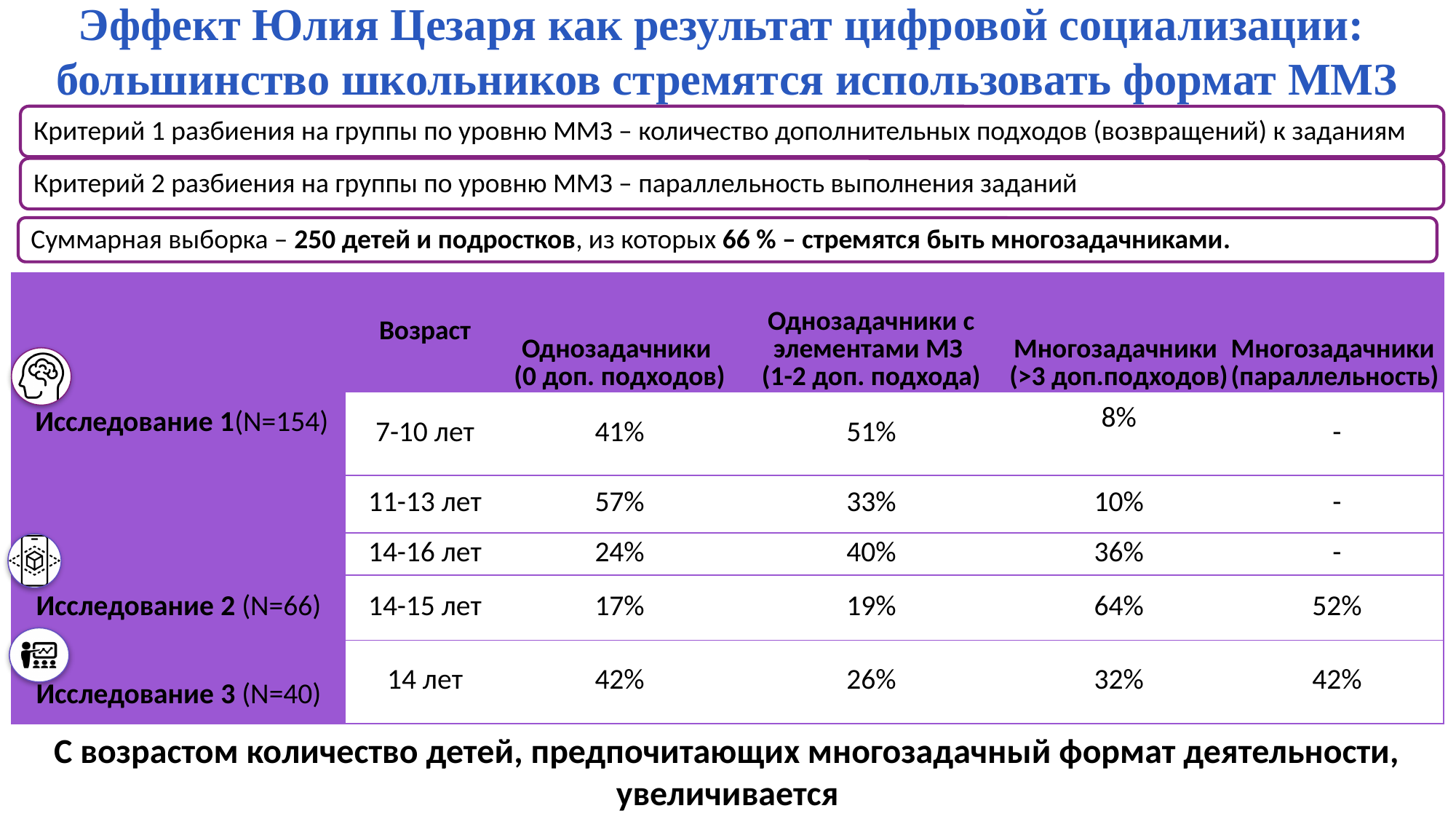

Эффект Юлия Цезаря как результат цифровой социализации:
большинство школьников стремятся использовать формат ММЗ
Критерий 1 разбиения на группы по уровню ММЗ – количество дополнительных подходов (возвращений) к заданиям
Критерий 2 разбиения на группы по уровню ММЗ – параллельность выполнения заданий
Суммарная выборка – 250 детей и подростков, из которых 66 % – стремятся быть многозадачниками.
| Исследование 1(N=154) | Возраст | Однозадачники (0 доп. подходов) | Однозадачники с элементами МЗ (1-2 доп. подхода) | Многозадачники (>3 доп.подходов) | Многозадачники (параллельность) |
| --- | --- | --- | --- | --- | --- |
|  | 7-10 лет | 41% | 51% | 8% | - |
|  | 11-13 лет | 57% | 33% | 10% | - |
|  | 14-16 лет | 24% | 40% | 36% | - |
| Исследование 2 (N=66) | 14-15 лет | 17% | 19% | 64% | 52% |
| Исследование 3 (N=40) | 14 лет | 42% | 26% | 32% | 42% |

С возрастом количество детей, предпочитающих многозадачный формат деятельности, увеличивается